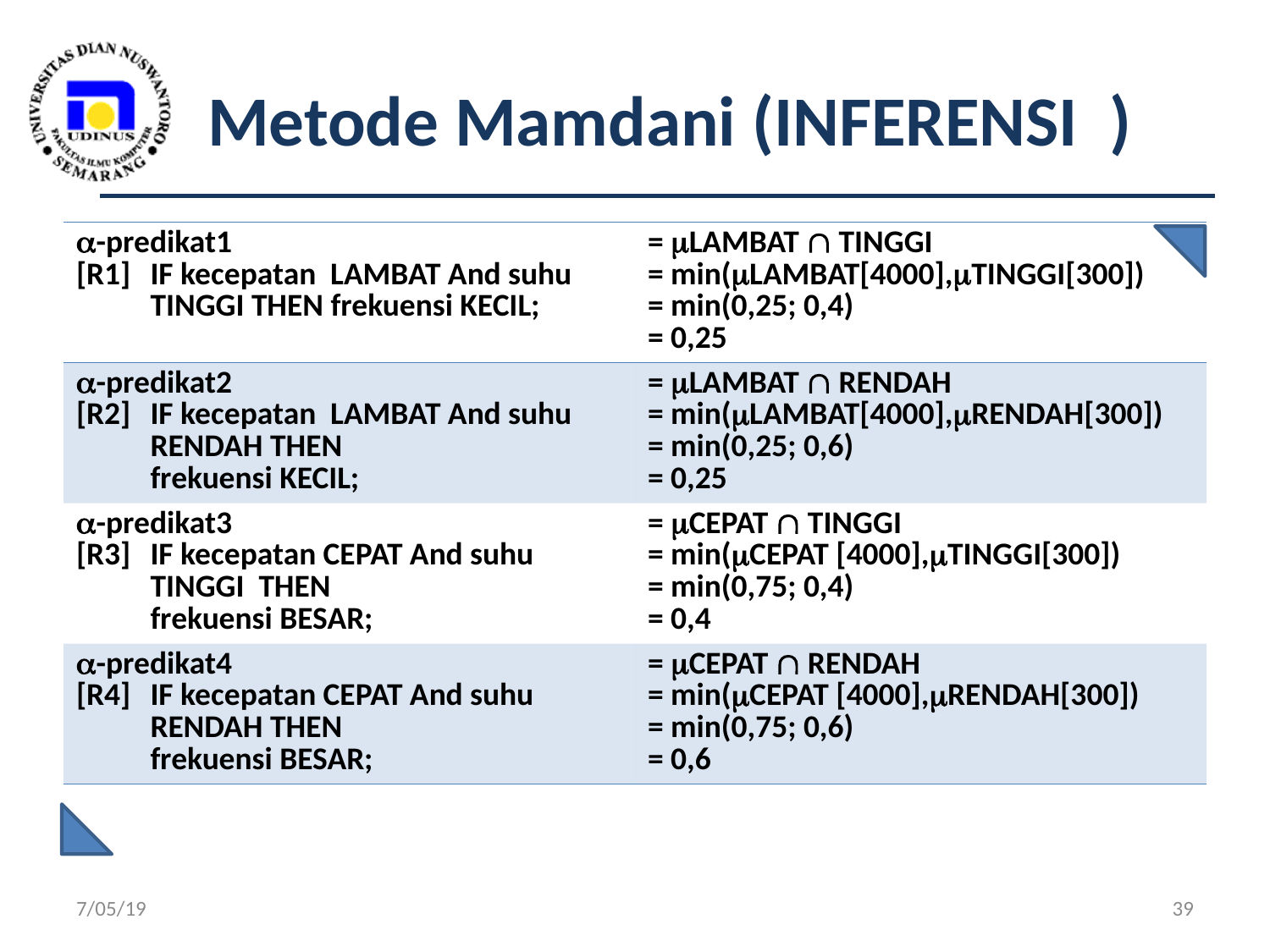

# Metode Mamdani (INFERENSI  )
| α-predikat1 [R1] IF kecepatan LAMBAT And suhu TINGGI THEN frekuensi KECIL; | = μLAMBAT ∩ TINGGI = min(μLAMBAT[4000],μTINGGI[300]) = min(0,25; 0,4) = 0,25 |
| --- | --- |
| α-predikat2 [R2] IF kecepatan LAMBAT And suhu RENDAH THEN frekuensi KECIL; | = μLAMBAT ∩ RENDAH = min(μLAMBAT[4000],μRENDAH[300]) = min(0,25; 0,6) = 0,25 |
| α-predikat3 [R3] IF kecepatan CEPAT And suhu TINGGI THEN frekuensi BESAR; | = μCEPAT ∩ TINGGI = min(μCEPAT [4000],μTINGGI[300]) = min(0,75; 0,4) = 0,4 |
| α-predikat4 [R4] IF kecepatan CEPAT And suhu RENDAH THEN frekuensi BESAR; | = μCEPAT ∩ RENDAH = min(μCEPAT [4000],μRENDAH[300]) = min(0,75; 0,6) = 0,6 |
7/05/19
39